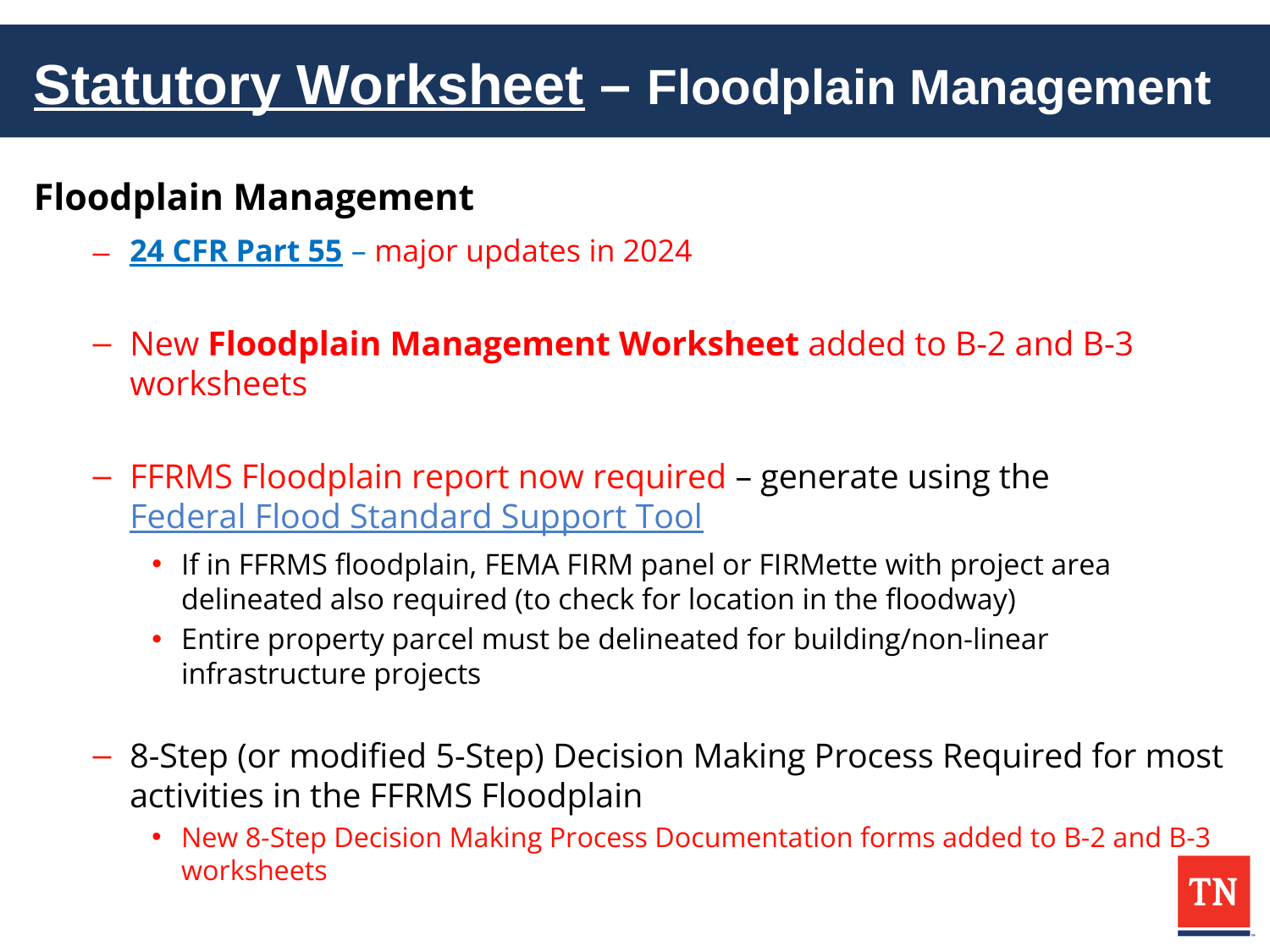

# Statutory Worksheet – Floodplain Management
Floodplain Management
24 CFR Part 55 – major updates in 2024

New Floodplain Management Worksheet added to B-2 and B-3 worksheets

FFRMS Floodplain report now required – generate using the Federal Flood Standard Support Tool
If in FFRMS floodplain, FEMA FIRM panel or FIRMette with project area delineated also required (to check for location in the floodway)
Entire property parcel must be delineated for building/non-linear infrastructure projects

8-Step (or modified 5-Step) Decision Making Process Required for most activities in the FFRMS Floodplain
New 8-Step Decision Making Process Documentation forms added to B-2 and B-3 worksheets